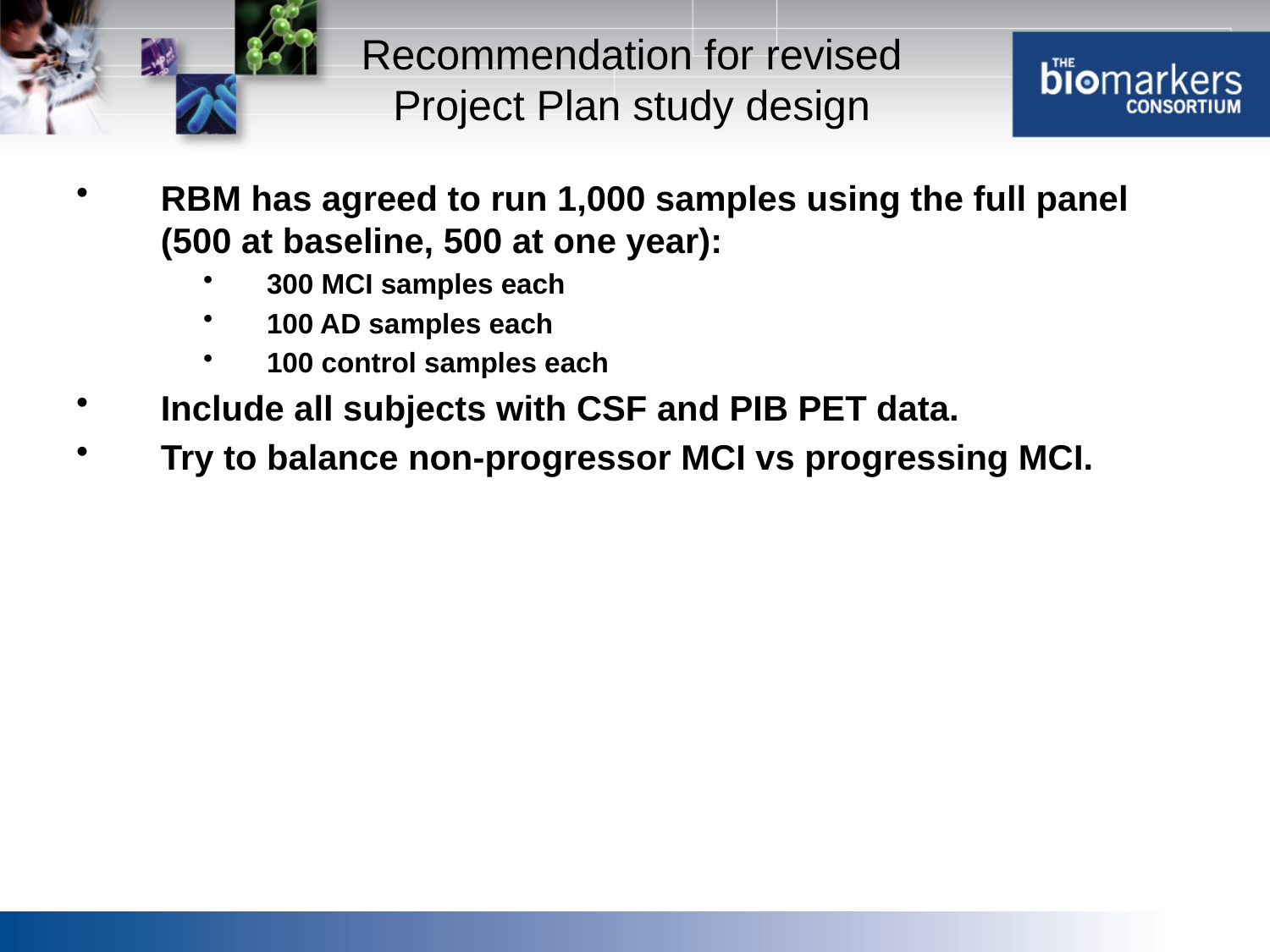

Recommendation for revised
Project Plan study design
RBM has agreed to run 1,000 samples using the full panel (500 at baseline, 500 at one year):
300 MCI samples each
100 AD samples each
100 control samples each
Include all subjects with CSF and PIB PET data.
Try to balance non-progressor MCI vs progressing MCI.